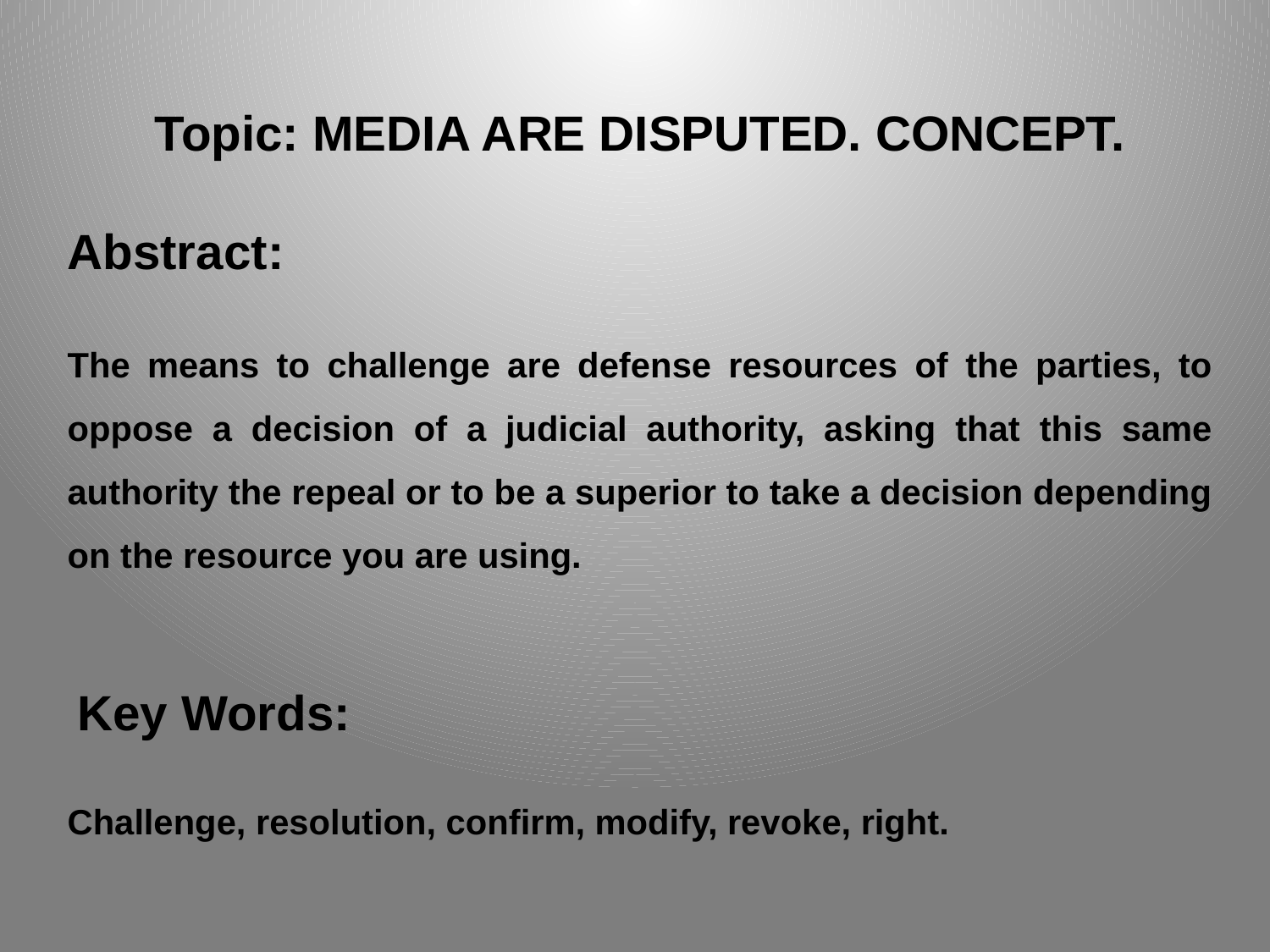

Topic: MEDIA ARE DISPUTED. CONCEPT.

Abstract:

The means to challenge are defense resources of the parties, to oppose a decision of a judicial authority, asking that this same authority the repeal or to be a superior to take a decision depending on the resource you are using.

 Key Words:

Challenge, resolution, confirm, modify, revoke, right.